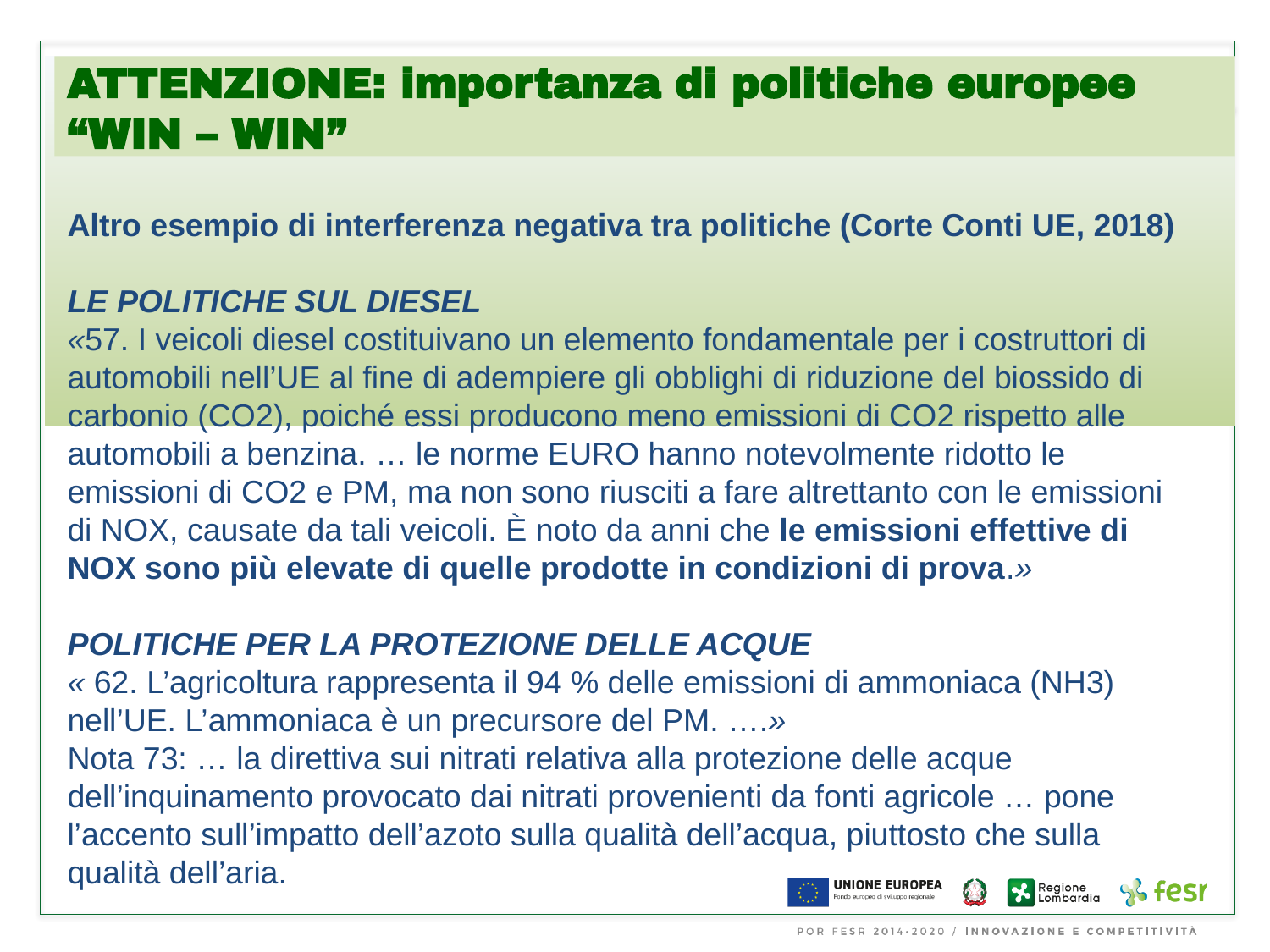

ATTENZIONE: importanza di politiche europee “WIN – WIN”

Altro esempio di interferenza negativa tra politiche (Corte Conti UE, 2018)

LE POLITICHE SUL DIESEL
«57. I veicoli diesel costituivano un elemento fondamentale per i costruttori di automobili nell’UE al fine di adempiere gli obblighi di riduzione del biossido di carbonio (CO2), poiché essi producono meno emissioni di CO2 rispetto alle automobili a benzina. … le norme EURO hanno notevolmente ridotto le emissioni di CO2 e PM, ma non sono riusciti a fare altrettanto con le emissioni di NOX, causate da tali veicoli. È noto da anni che le emissioni effettive di NOX sono più elevate di quelle prodotte in condizioni di prova.»

POLITICHE PER LA PROTEZIONE DELLE ACQUE
« 62. L’agricoltura rappresenta il 94 % delle emissioni di ammoniaca (NH3) nell’UE. L’ammoniaca è un precursore del PM. ….»
Nota 73: … la direttiva sui nitrati relativa alla protezione delle acque dell’inquinamento provocato dai nitrati provenienti da fonti agricole … pone l’accento sull’impatto dell’azoto sulla qualità dell’acqua, piuttosto che sulla qualità dell’aria.